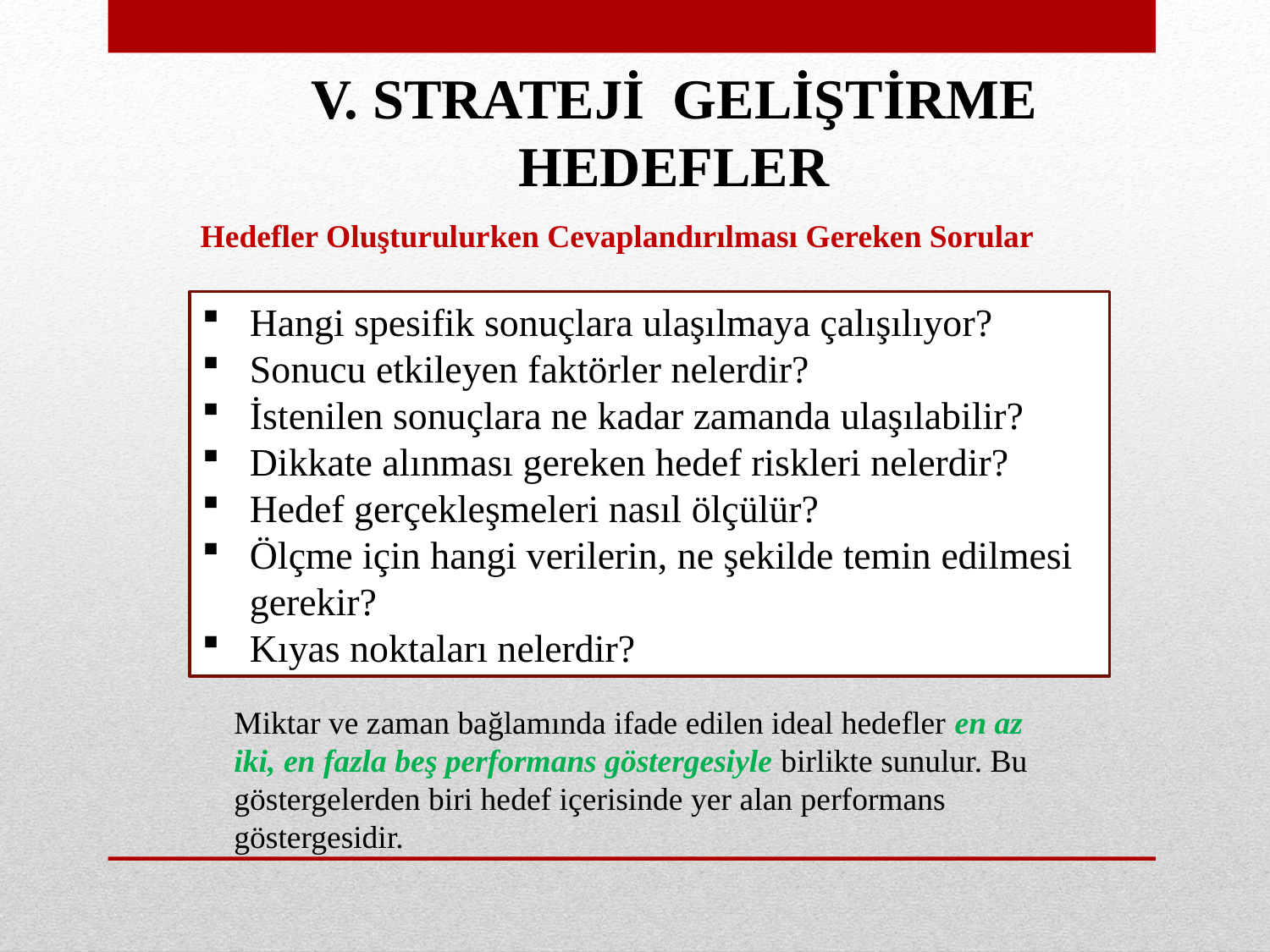

V. STRATEJİ  GELİŞTİRME
HEDEFLER
Hedefler Oluşturulurken Cevaplandırılması Gereken Sorular

Hangi spesifik sonuçlara ulaşılmaya çalışılıyor?
Sonucu etkileyen faktörler nelerdir?
İstenilen sonuçlara ne kadar zamanda ulaşılabilir?
Dikkate alınması gereken hedef riskleri nelerdir?
Hedef gerçekleşmeleri nasıl ölçülür?
Ölçme için hangi verilerin, ne şekilde temin edilmesi gerekir?
Kıyas noktaları nelerdir?
Miktar ve zaman bağlamında ifade edilen ideal hedefler en az iki, en fazla beş performans göstergesiyle birlikte sunulur. Bu göstergelerden biri hedef içerisinde yer alan performans göstergesidir.